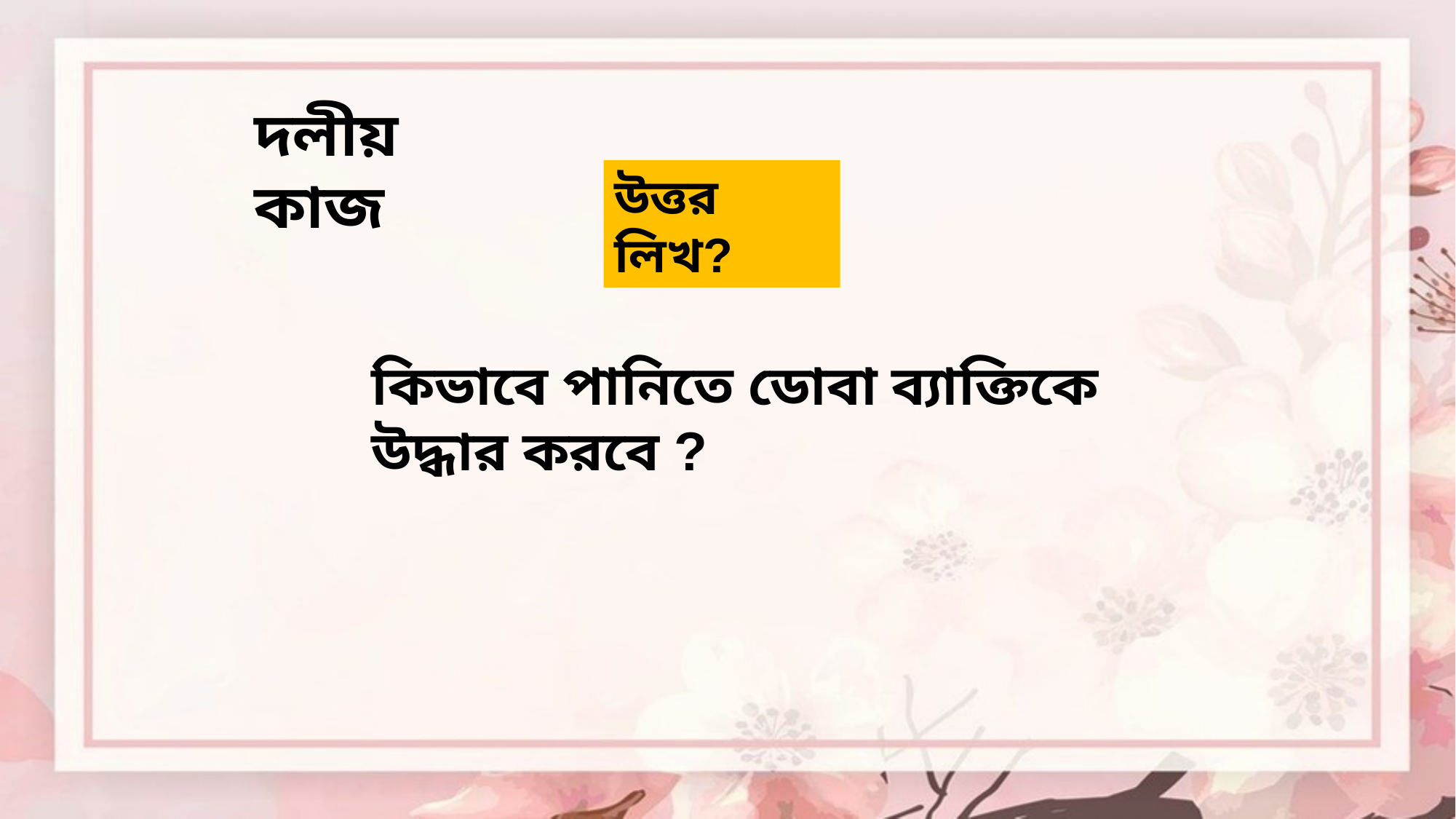

দলীয় কাজ
উত্তর লিখ?
কিভাবে পানিতে ডোবা ব্যাক্তিকে উদ্ধার করবে ?